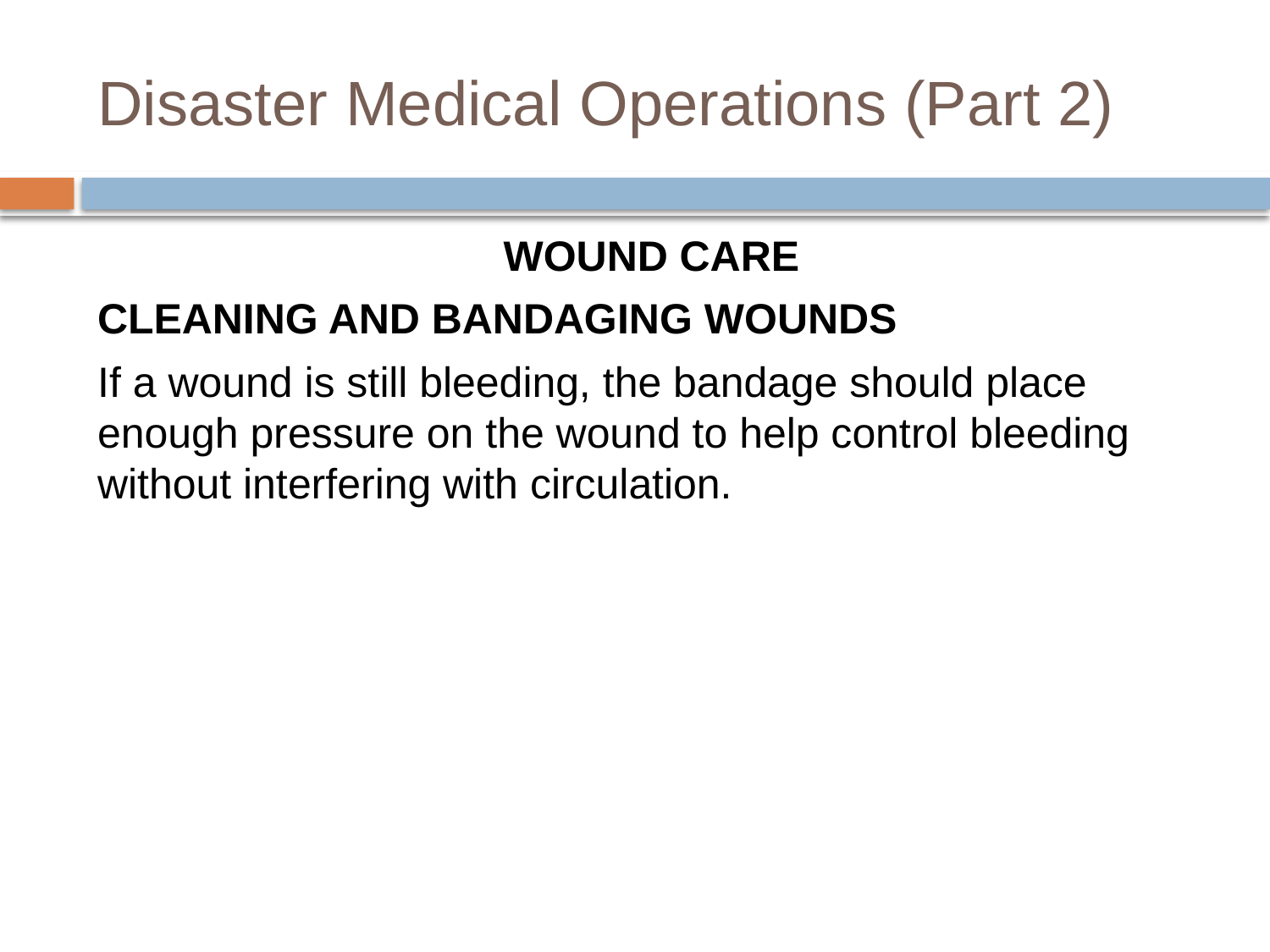

# Disaster Medical Operations (Part 2)
Wound Care
Cleaning and Bandaging Wounds
If a wound is still bleeding, the bandage should place enough pressure on the wound to help control bleeding without interfering with circulation.